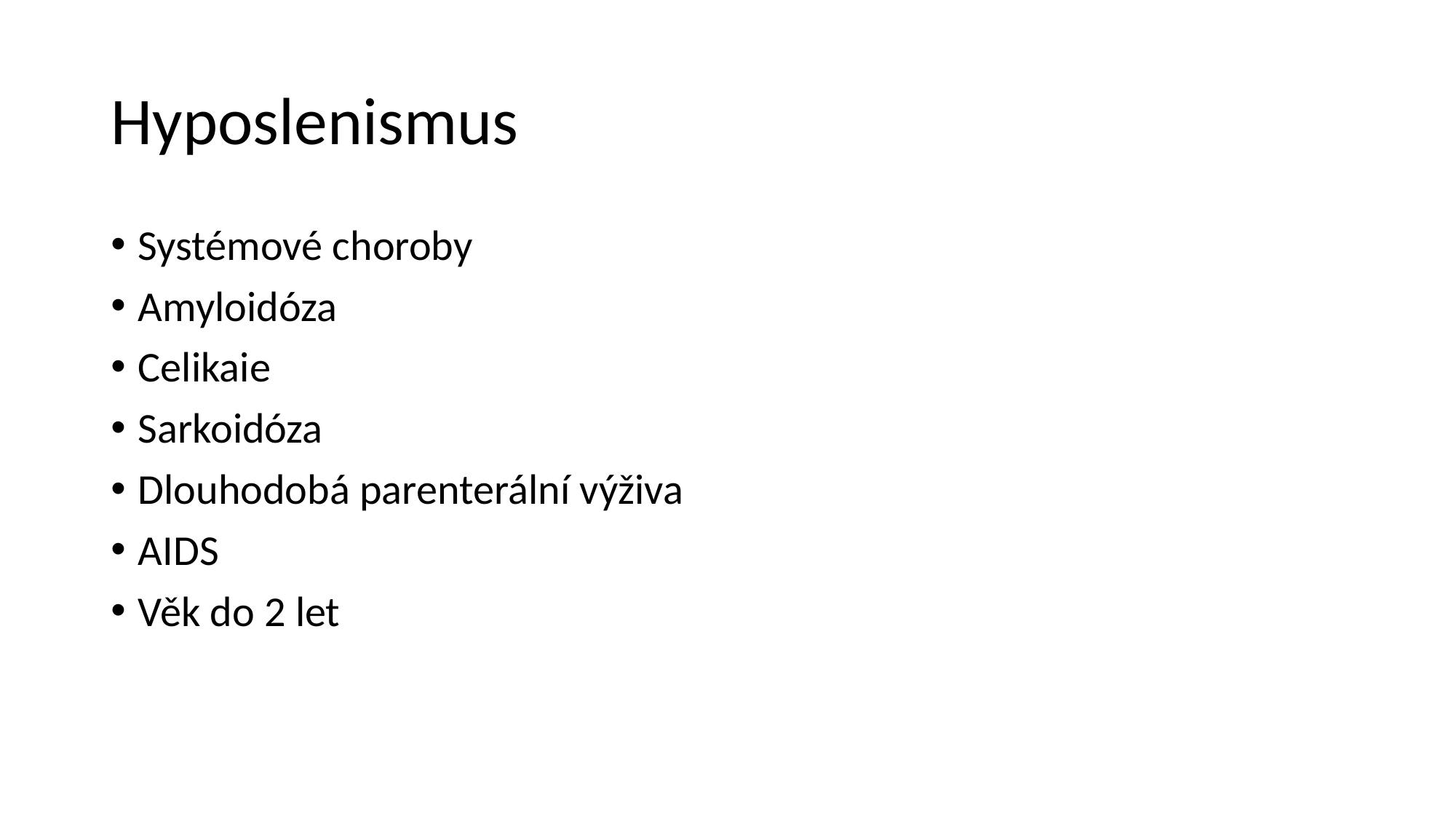

# Hyposlenismus
Systémové choroby
Amyloidóza
Celikaie
Sarkoidóza
Dlouhodobá parenterální výživa
AIDS
Věk do 2 let